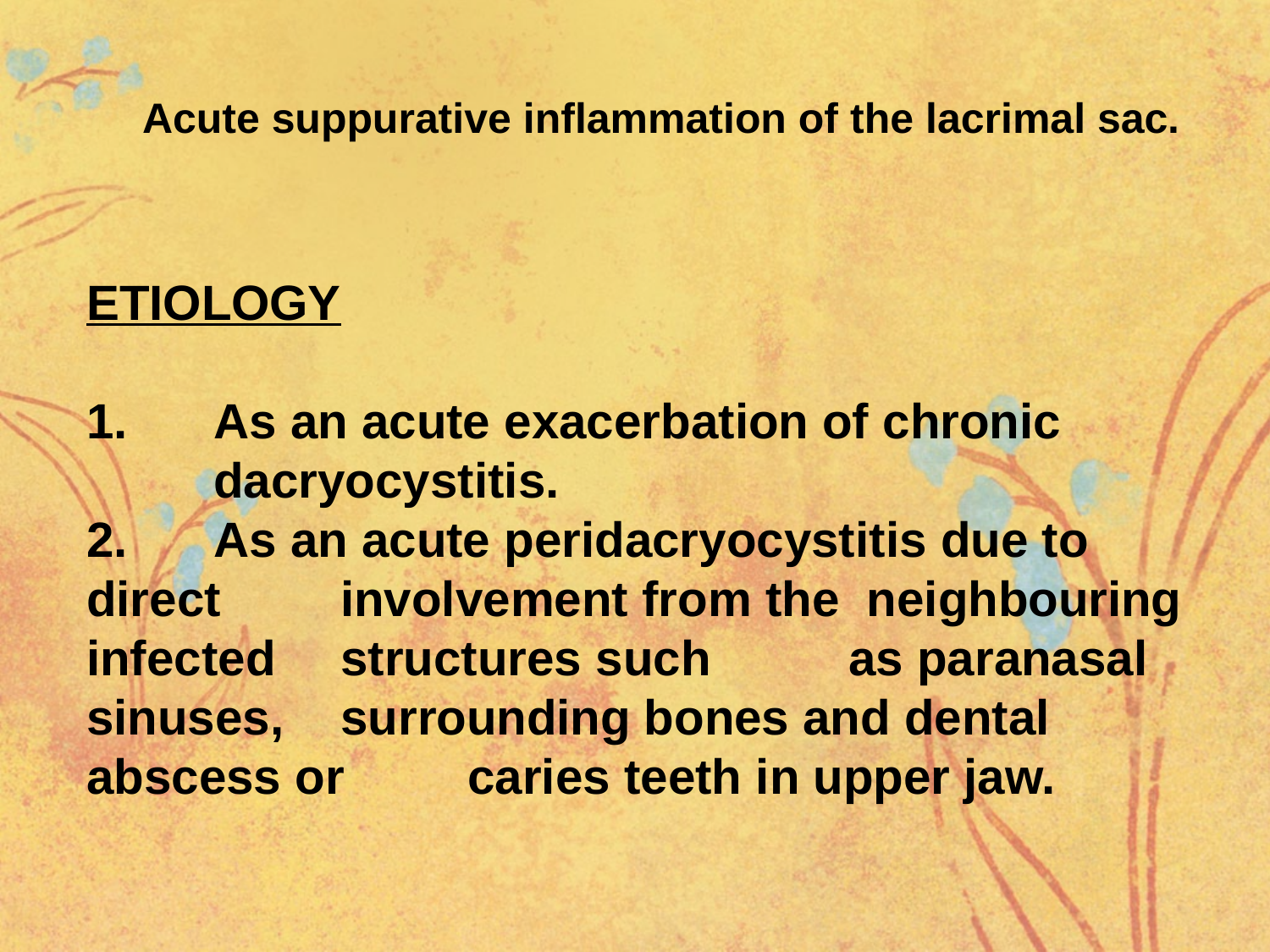

Acute suppurative inflammation of the lacrimal sac.
ETIOLOGY

1. 	As an acute exacerbation of chronic     	dacryocystitis.
2. 	As an acute peridacryocystitis due to direct 	involvement from the  neighbouring infected 	structures such 	as paranasal sinuses, 	surrounding bones and dental abscess or 	caries teeth in upper jaw.